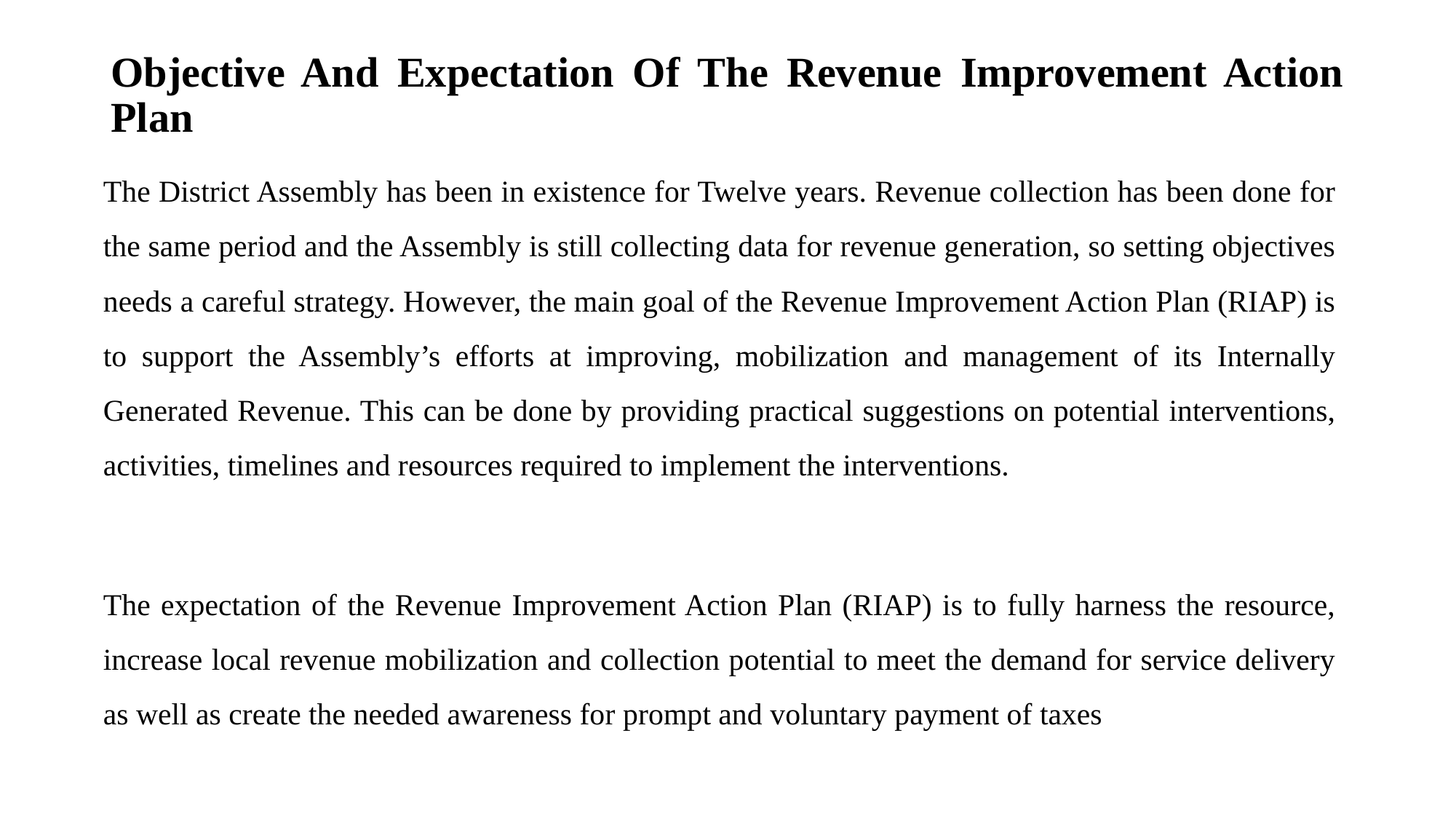

# Objective And Expectation Of The Revenue Improvement Action Plan
The District Assembly has been in existence for Twelve years. Revenue collection has been done for the same period and the Assembly is still collecting data for revenue generation, so setting objectives needs a careful strategy. However, the main goal of the Revenue Improvement Action Plan (RIAP) is to support the Assembly’s efforts at improving, mobilization and management of its Internally Generated Revenue. This can be done by providing practical suggestions on potential interventions, activities, timelines and resources required to implement the interventions.

The expectation of the Revenue Improvement Action Plan (RIAP) is to fully harness the resource, increase local revenue mobilization and collection potential to meet the demand for service delivery as well as create the needed awareness for prompt and voluntary payment of taxes